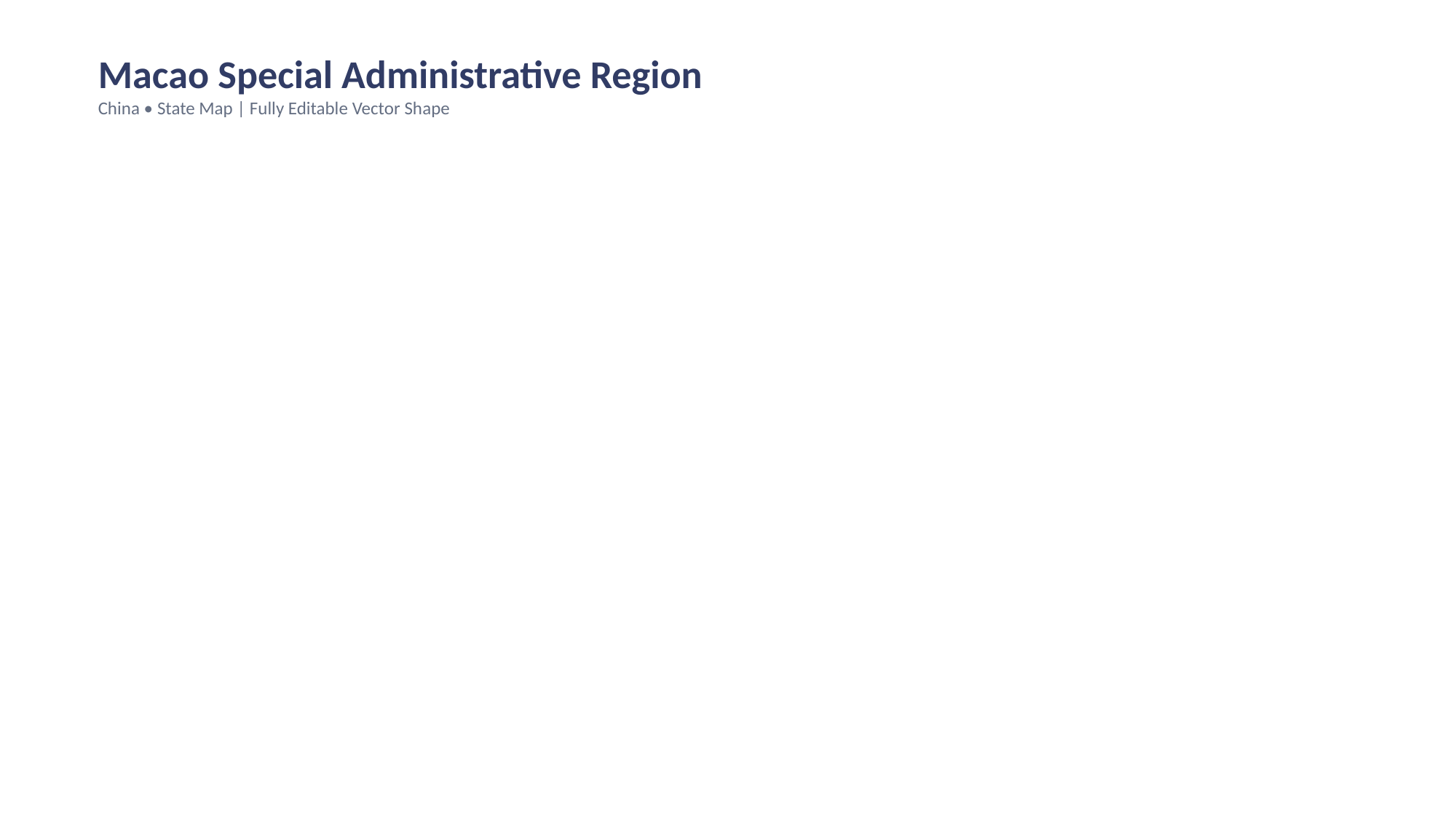

Macao Special Administrative Region
China • State Map | Fully Editable Vector Shape